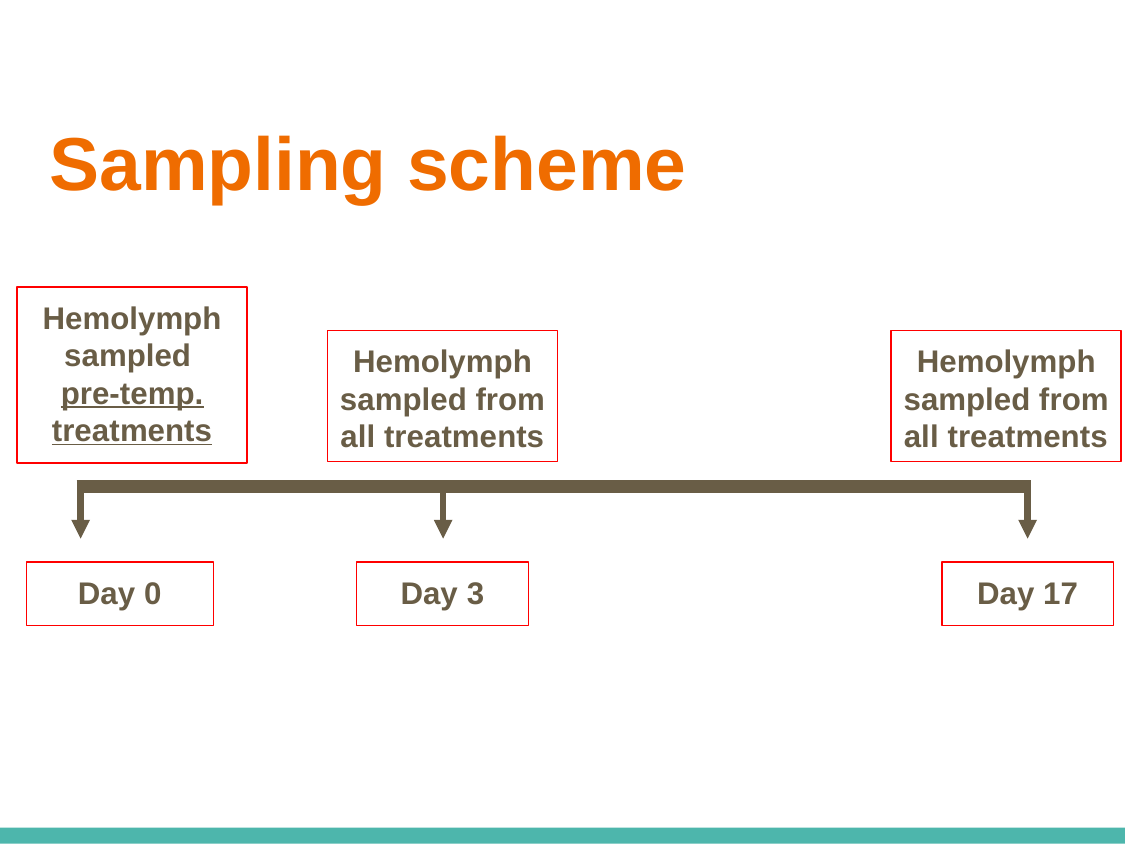

# Sampling scheme
Hemolymph sampled
pre-temp. treatments

Hemolymph sampled from all treatments
Hemolymph sampled from all treatments
Day 0

Day 3

Day 17